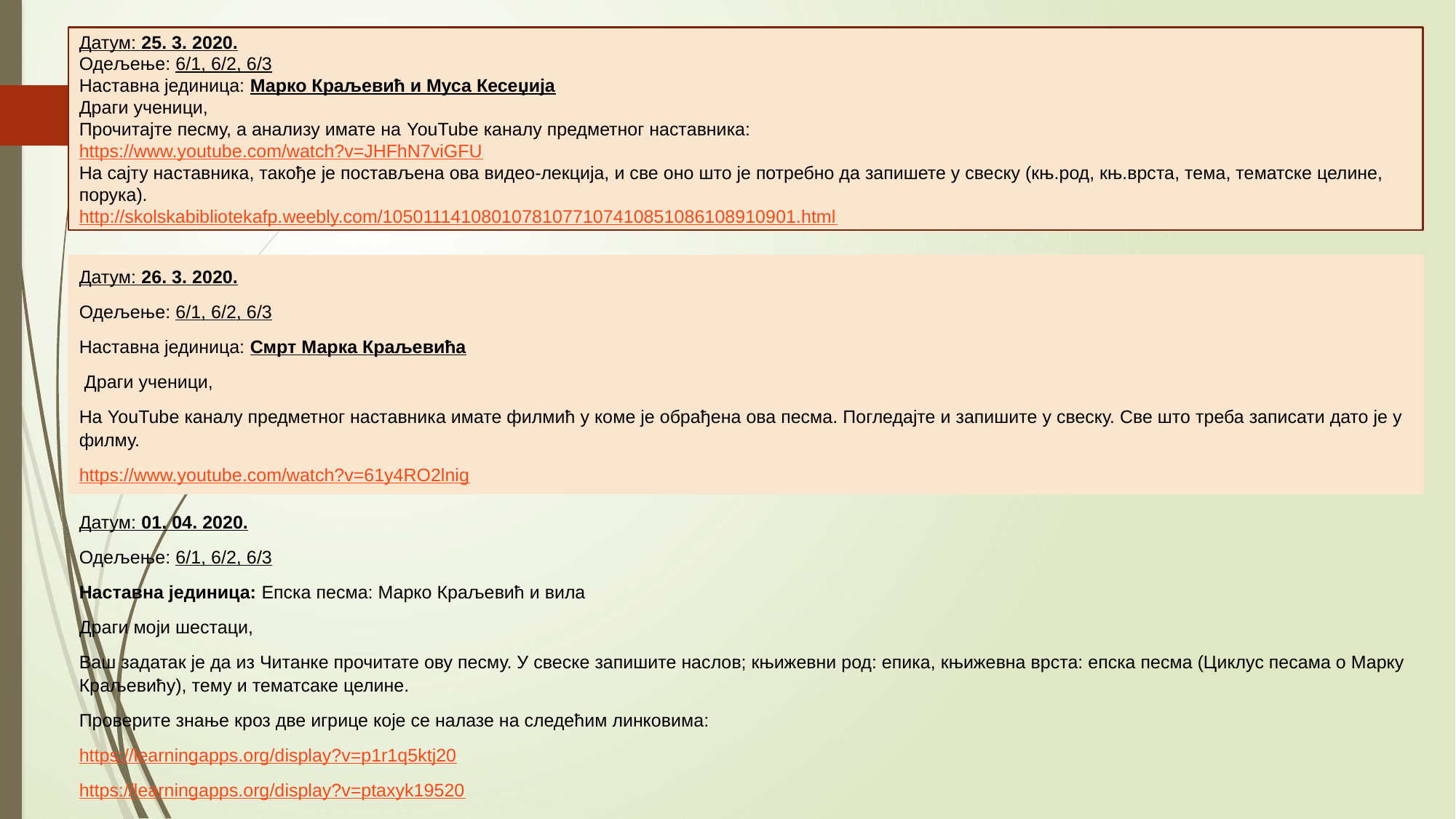

Датум: 25. 3. 2020.
Одељењe: 6/1, 6/2, 6/3
Наставна јединица: Марко Краљевић и Муса Кесеџија
Драги ученици,
Прочитајте песму, а анализу имате на YouTube каналу предметног наставника:
https://www.youtube.com/watch?v=JHFhN7viGFU
На сајту наставника, такође је постављена ова видео-лекција, и све оно што је потребно да запишете у свеску (књ.род, књ.врста, тема, тематске целине, порука).
http://skolskabibliotekafp.weebly.com/10501114108010781077107410851086108910901.html
Датум: 26. 3. 2020.
Одељењe: 6/1, 6/2, 6/3
Наставна јединица: Смрт Марка Краљевића
 Драги ученици,
На YouTube каналу предметног наставника имате филмић у коме је обрађена ова песма. Погледајте и запишите у свеску. Све што треба записати дато је у филму.
https://www.youtube.com/watch?v=61y4RO2lnig
Датум: 01. 04. 2020.
Одељењe: 6/1, 6/2, 6/3
Наставна јединица: Епска песма: Марко Краљевић и вила
Драги моји шестаци,
Ваш задатак је да из Читанке прочитате ову песму. У свеске запишите наслов; књижевни род: епика, књижевна врста: епска песма (Циклус песама о Марку Краљевићу), тему и тематсаке целине.
Проверите знање кроз две игрице које се налазе на следећим линковима:
https://learningapps.org/display?v=p1r1q5ktj20
https://learningapps.org/display?v=ptaxyk19520